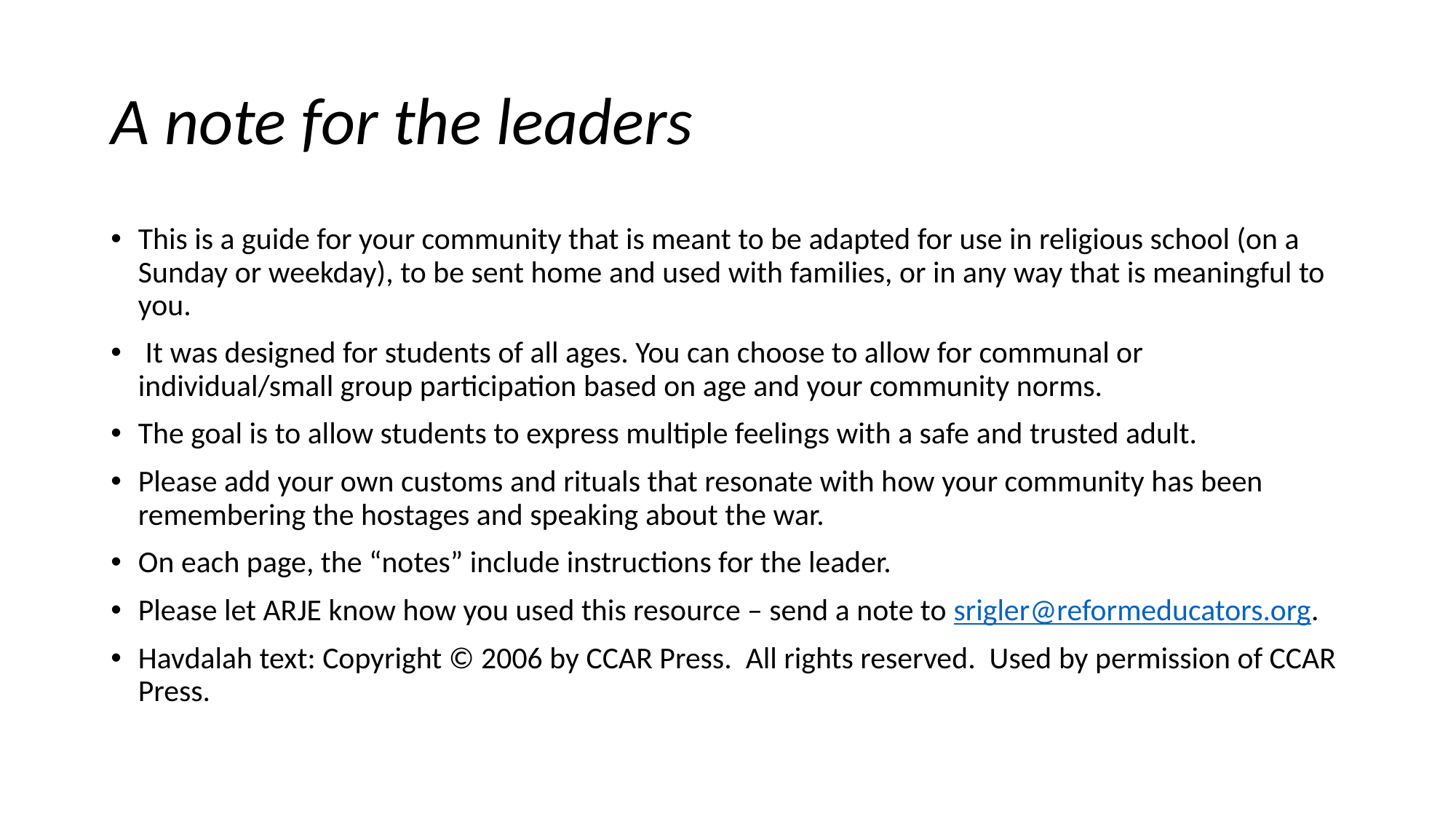

# A note for the leaders
This is a guide for your community that is meant to be adapted for use in religious school (on a Sunday or weekday), to be sent home and used with families, or in any way that is meaningful to you.
 It was designed for students of all ages. You can choose to allow for communal or individual/small group participation based on age and your community norms.
The goal is to allow students to express multiple feelings with a safe and trusted adult.
Please add your own customs and rituals that resonate with how your community has been remembering the hostages and speaking about the war.
On each page, the “notes” include instructions for the leader.
Please let ARJE know how you used this resource – send a note to srigler@reformeducators.org.
Havdalah text: Copyright © 2006 by CCAR Press.  All rights reserved.  Used by permission of CCAR Press.